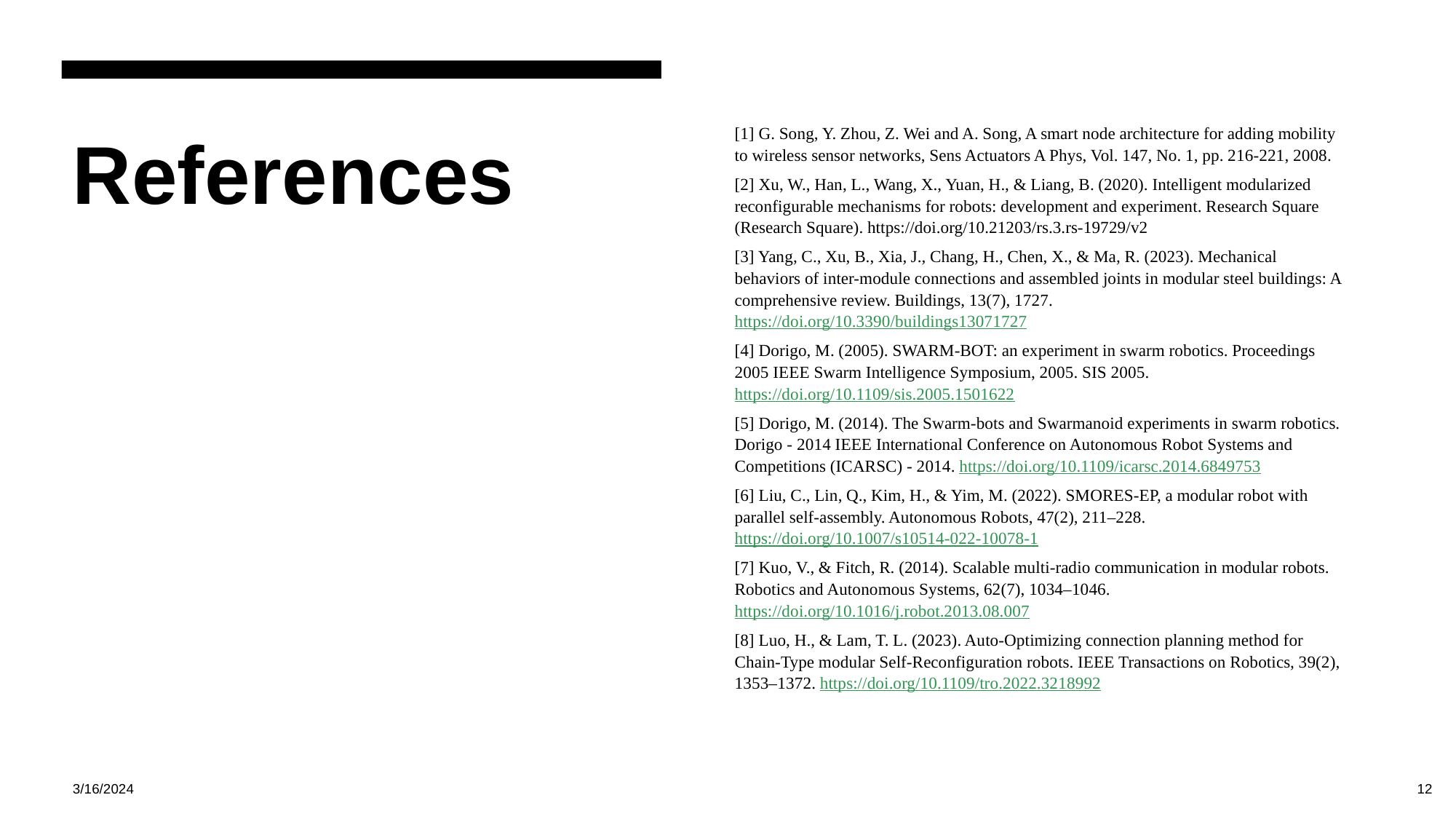

[1] G. Song, Y. Zhou, Z. Wei and A. Song, A smart node architecture for adding mobility to wireless sensor networks, Sens Actuators A Phys, Vol. 147, No. 1, pp. 216-221, 2008.
[2] Xu, W., Han, L., Wang, X., Yuan, H., & Liang, B. (2020). Intelligent modularized reconfigurable mechanisms for robots: development and experiment. Research Square (Research Square). https://doi.org/10.21203/rs.3.rs-19729/v2
[3] Yang, C., Xu, B., Xia, J., Chang, H., Chen, X., & Ma, R. (2023). Mechanical behaviors of inter-module connections and assembled joints in modular steel buildings: A comprehensive review. Buildings, 13(7), 1727. https://doi.org/10.3390/buildings13071727
[4] Dorigo, M. (2005). SWARM-BOT: an experiment in swarm robotics. Proceedings 2005 IEEE Swarm Intelligence Symposium, 2005. SIS 2005. https://doi.org/10.1109/sis.2005.1501622
[5] Dorigo, M. (2014). The Swarm-bots and Swarmanoid experiments in swarm robotics. Dorigo - 2014 IEEE International Conference on Autonomous Robot Systems and Competitions (ICARSC) - 2014. https://doi.org/10.1109/icarsc.2014.6849753
[6] Liu, C., Lin, Q., Kim, H., & Yim, M. (2022). SMORES-EP, a modular robot with parallel self-assembly. Autonomous Robots, 47(2), 211–228. https://doi.org/10.1007/s10514-022-10078-1
[7] Kuo, V., & Fitch, R. (2014). Scalable multi-radio communication in modular robots. Robotics and Autonomous Systems, 62(7), 1034–1046. https://doi.org/10.1016/j.robot.2013.08.007
[8] Luo, H., & Lam, T. L. (2023). Auto-Optimizing connection planning method for Chain-Type modular Self-Reconfiguration robots. IEEE Transactions on Robotics, 39(2), 1353–1372. https://doi.org/10.1109/tro.2022.3218992
# References
3/16/2024
12